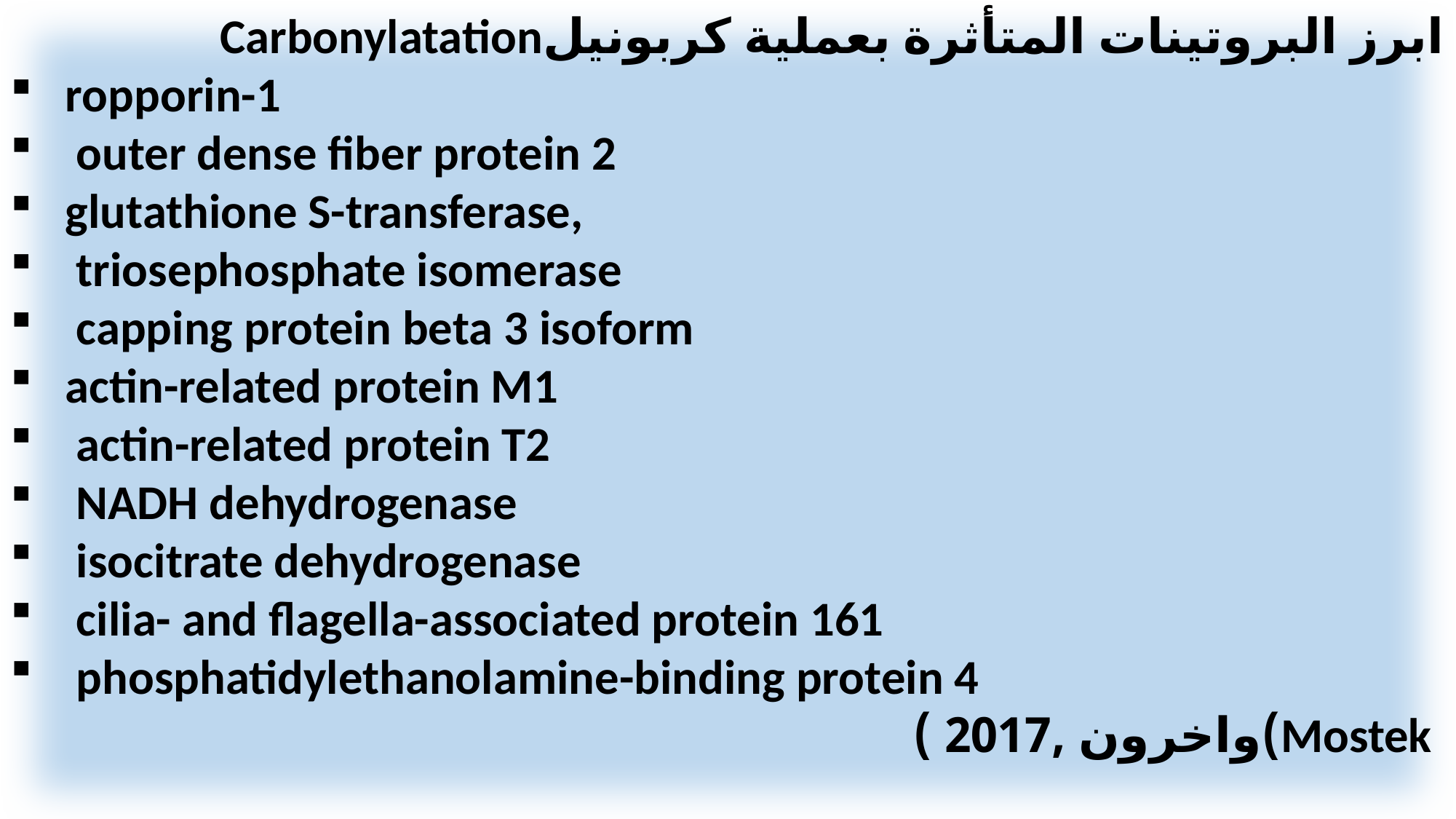

ابرز البروتينات المتأثرة بعملية كربونيلCarbonylatation
ropporin-1
 outer dense fiber protein 2
glutathione S-transferase,
 triosephosphate isomerase
 capping protein beta 3 isoform
actin-related protein M1
 actin-related protein T2
 NADH dehydrogenase
 isocitrate dehydrogenase
 cilia- and flagella-associated protein 161
 phosphatidylethanolamine-binding protein 4
 Mostek)واخرون ,2017 )